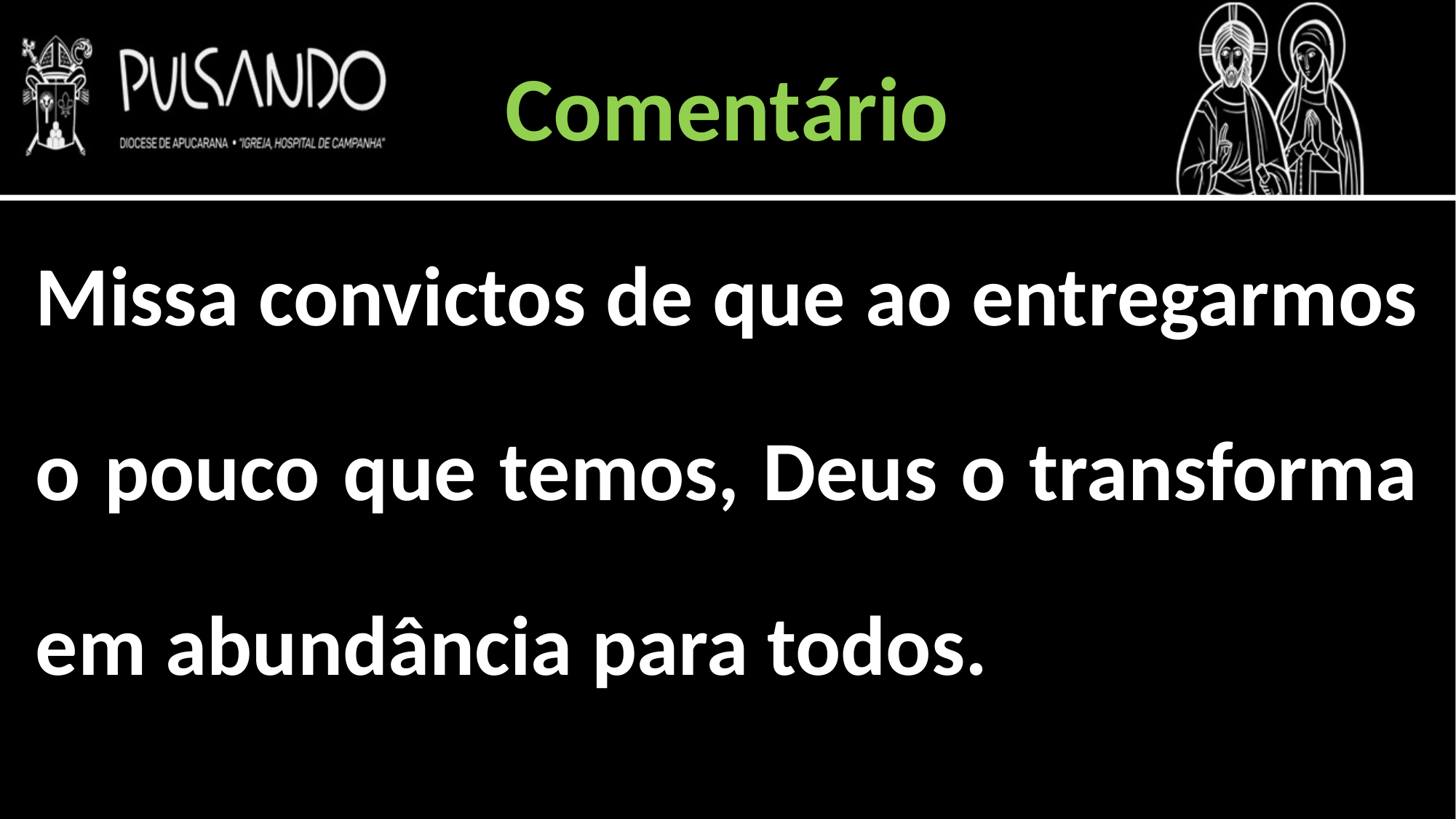

Comentário
Missa convictos de que ao entregarmos o pouco que temos, Deus o transforma em abundância para todos.